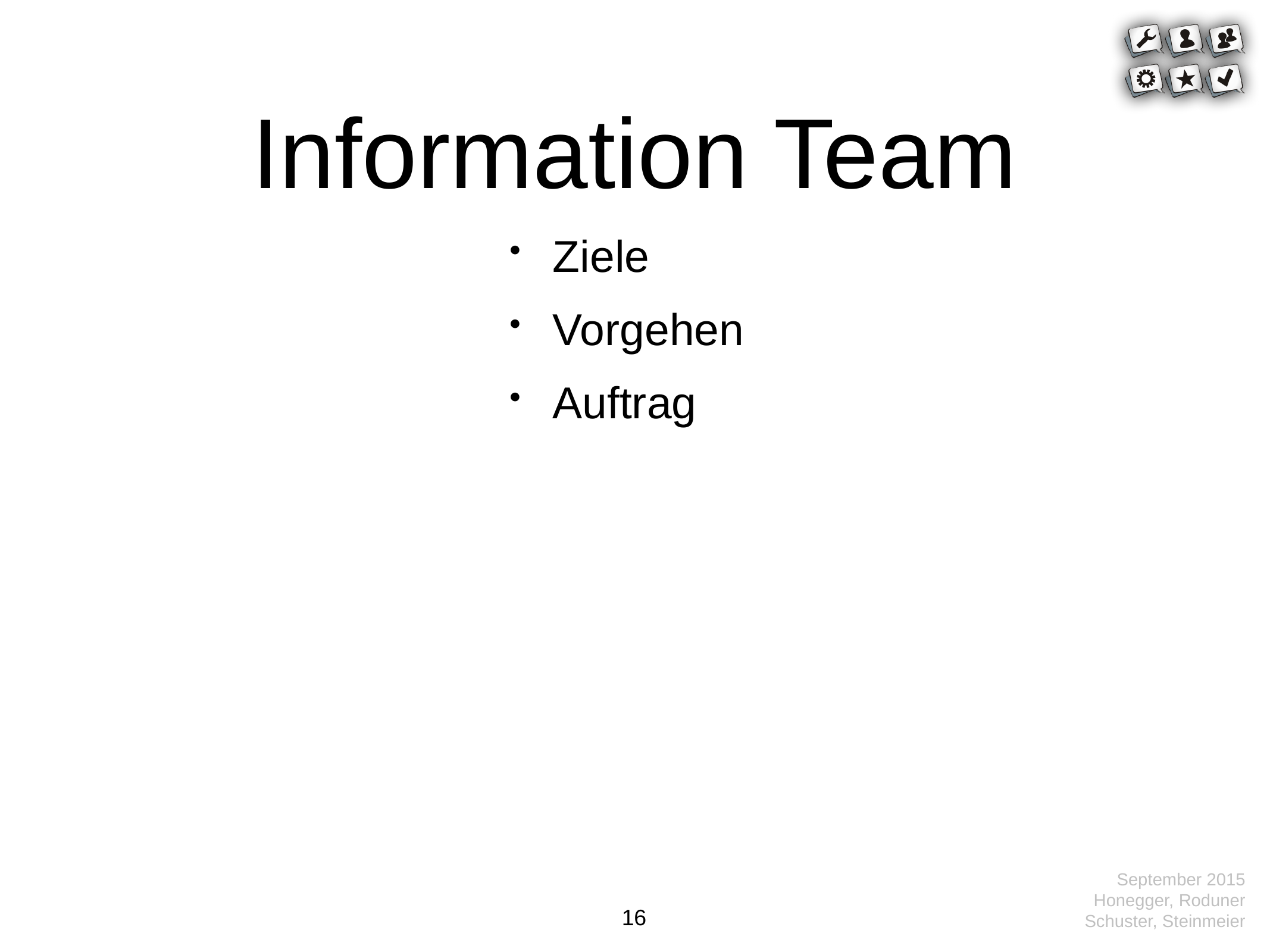

# Information Team
Ziele
Vorgehen
Auftrag
 September 2015
Honegger, Roduner
Schuster, Steinmeier
16